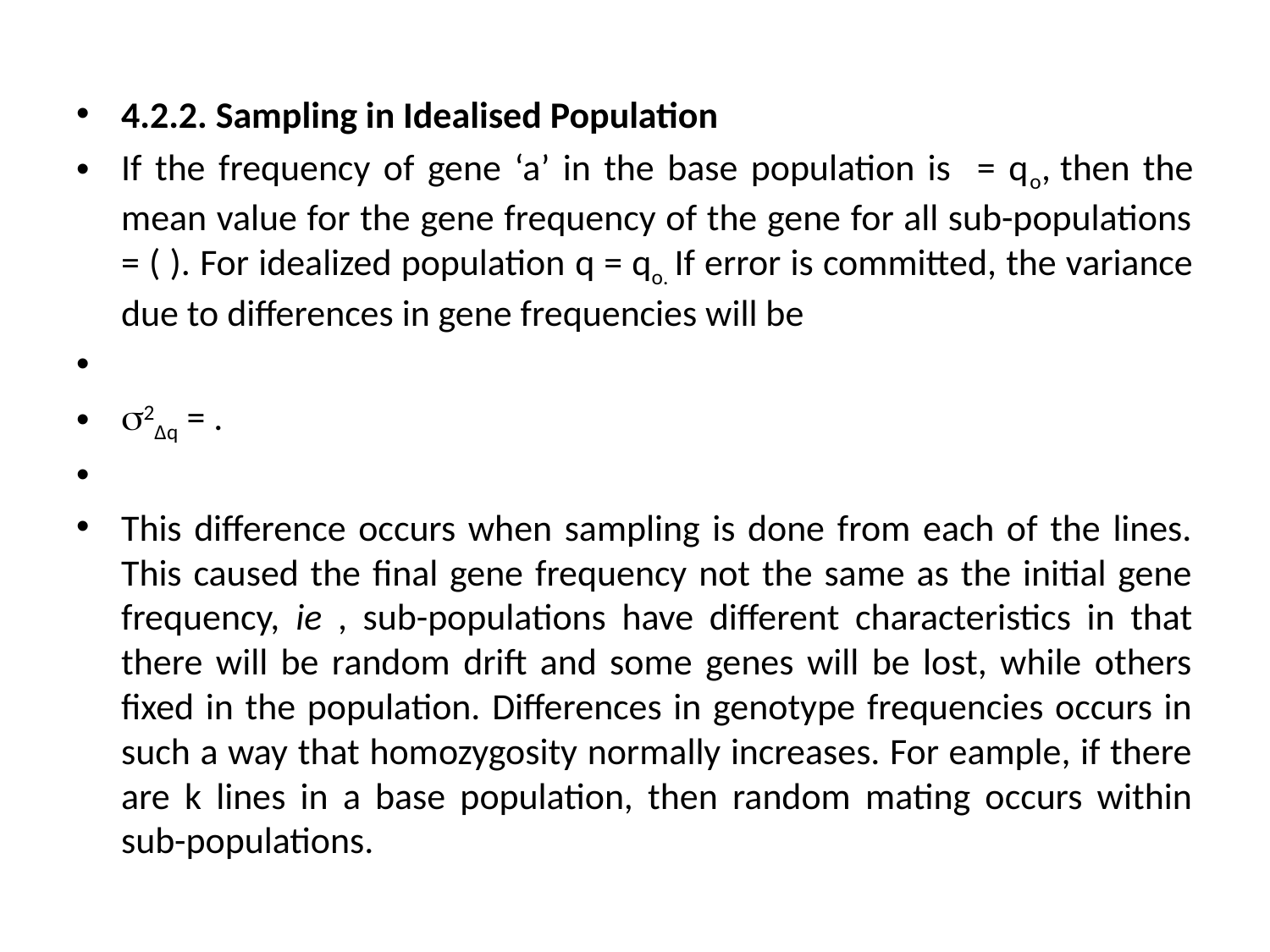

4.2.2. Sampling in Idealised Population
If the frequency of gene ‘a’ in the base population is  = qo, then the mean value for the gene frequency of the gene for all sub-populations = ( ). For idealized population q = qo. If error is committed, the variance due to differences in gene frequencies will be

σ2Δq = .

This difference occurs when sampling is done from each of the lines. This caused the final gene frequency not the same as the initial gene frequency, ie , sub-populations have different characteristics in that there will be random drift and some genes will be lost, while others fixed in the population. Differences in genotype frequencies occurs in such a way that homozygosity normally increases. For eample, if there are k lines in a base population, then random mating occurs within sub-populations.